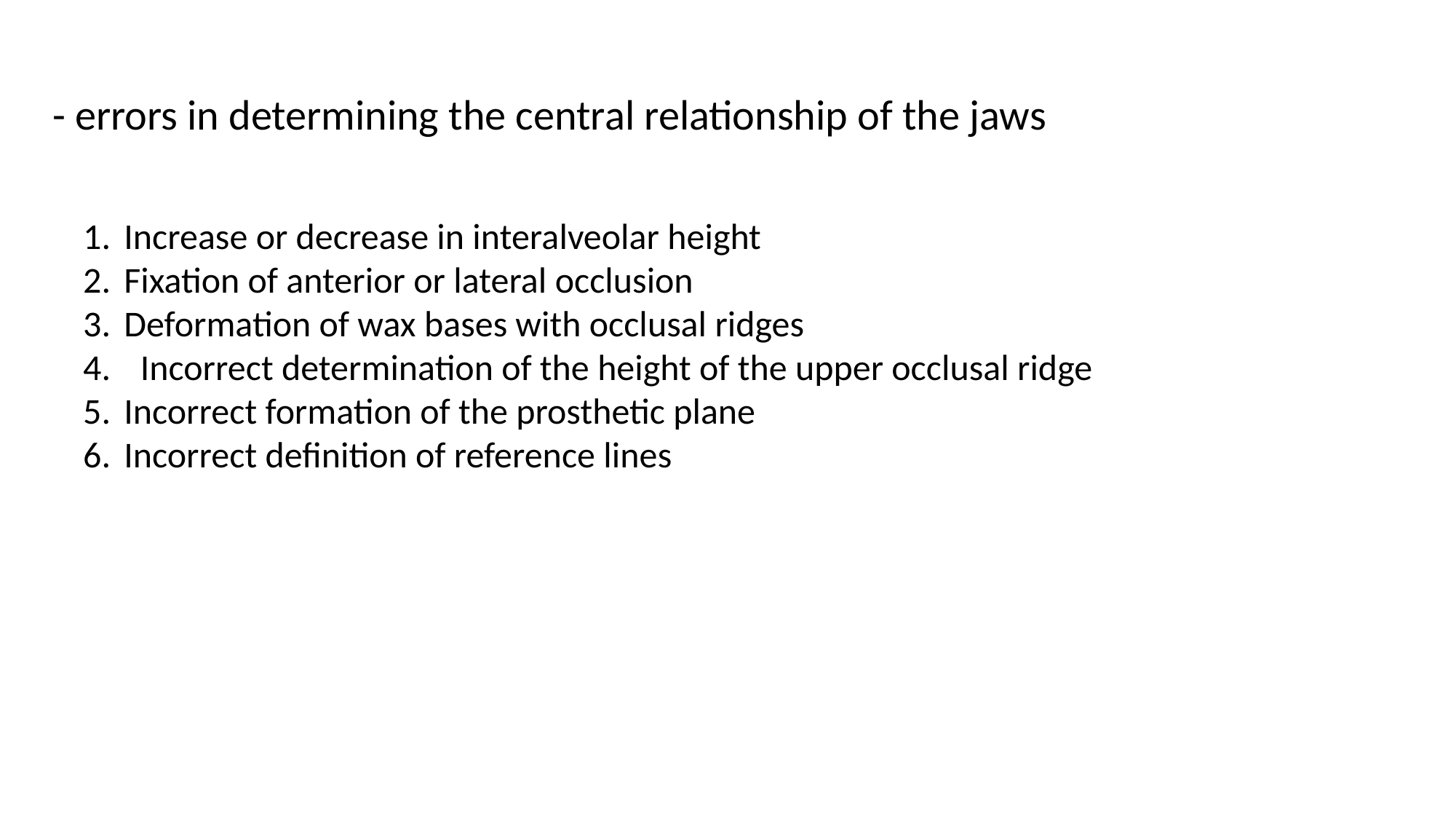

# - errors in determining the central relationship of the jaws
Increase or decrease in interalveolar height
Fixation of anterior or lateral occlusion
Deformation of wax bases with occlusal ridges
  Incorrect determination of the height of the upper occlusal ridge
Incorrect formation of the prosthetic plane
Incorrect definition of reference lines